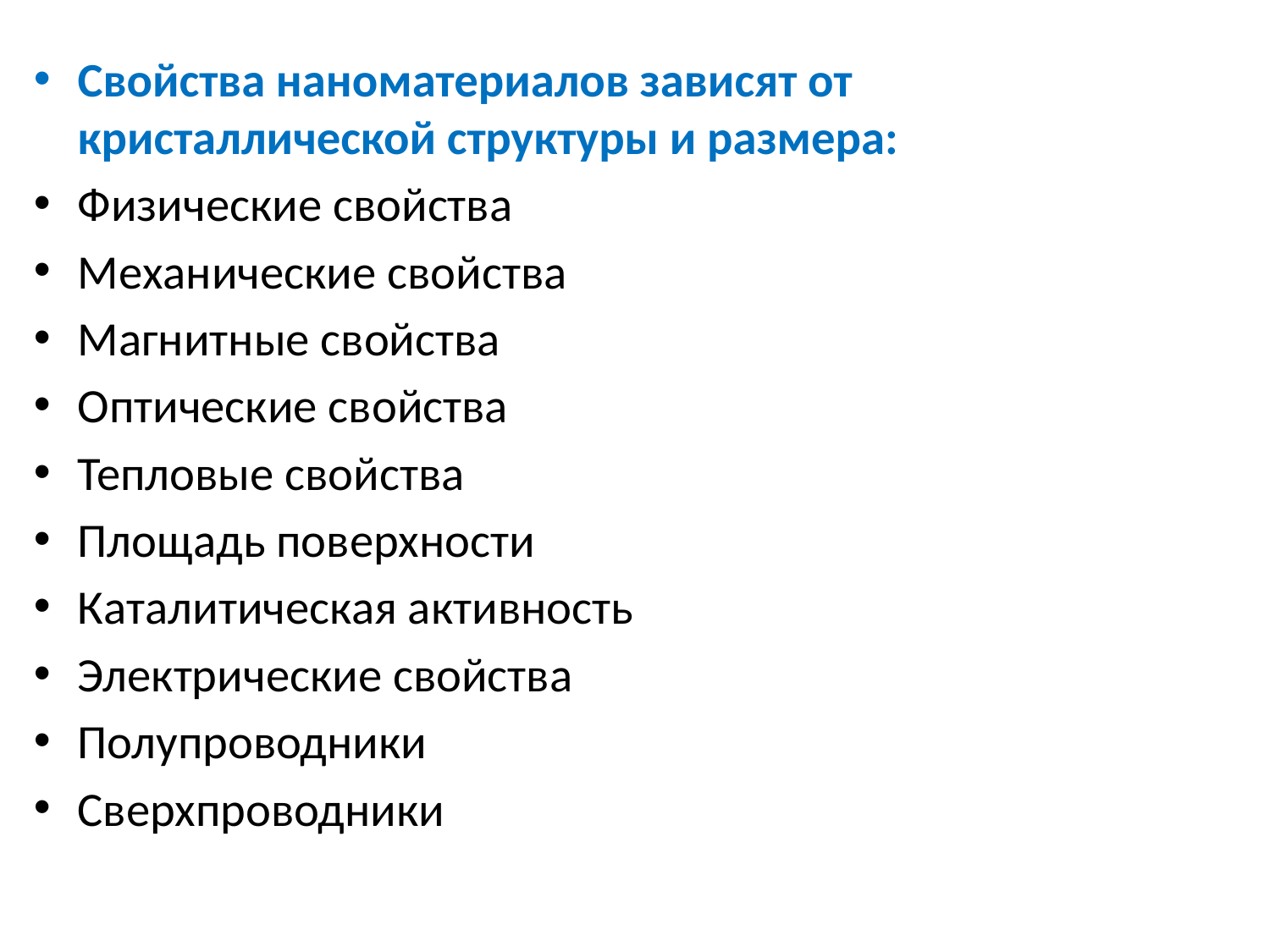

Свойства наноматериалов зависят от кристаллической структуры и размера:
Физические свойства
Механические свойства
Магнитные свойства
Оптические свойства
Тепловые свойства
Площадь поверхности
Каталитическая активность
Электрические свойства
Полупроводники
Сверхпроводники